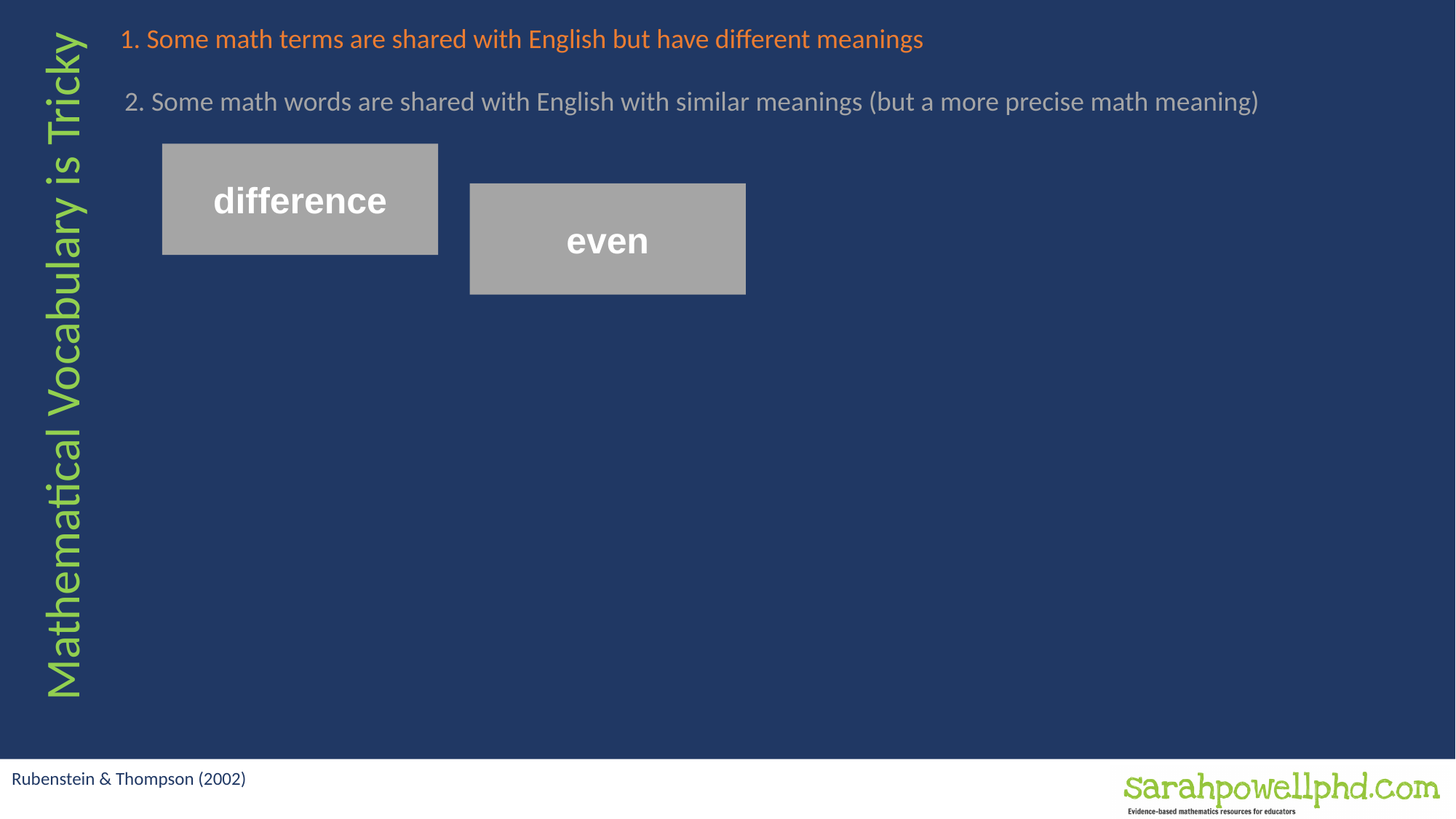

1. Some math terms are shared with English but have different meanings
2. Some math words are shared with English with similar meanings (but a more precise math meaning)
difference
# Mathematical Vocabulary is Tricky
even
Rubenstein & Thompson (2002)